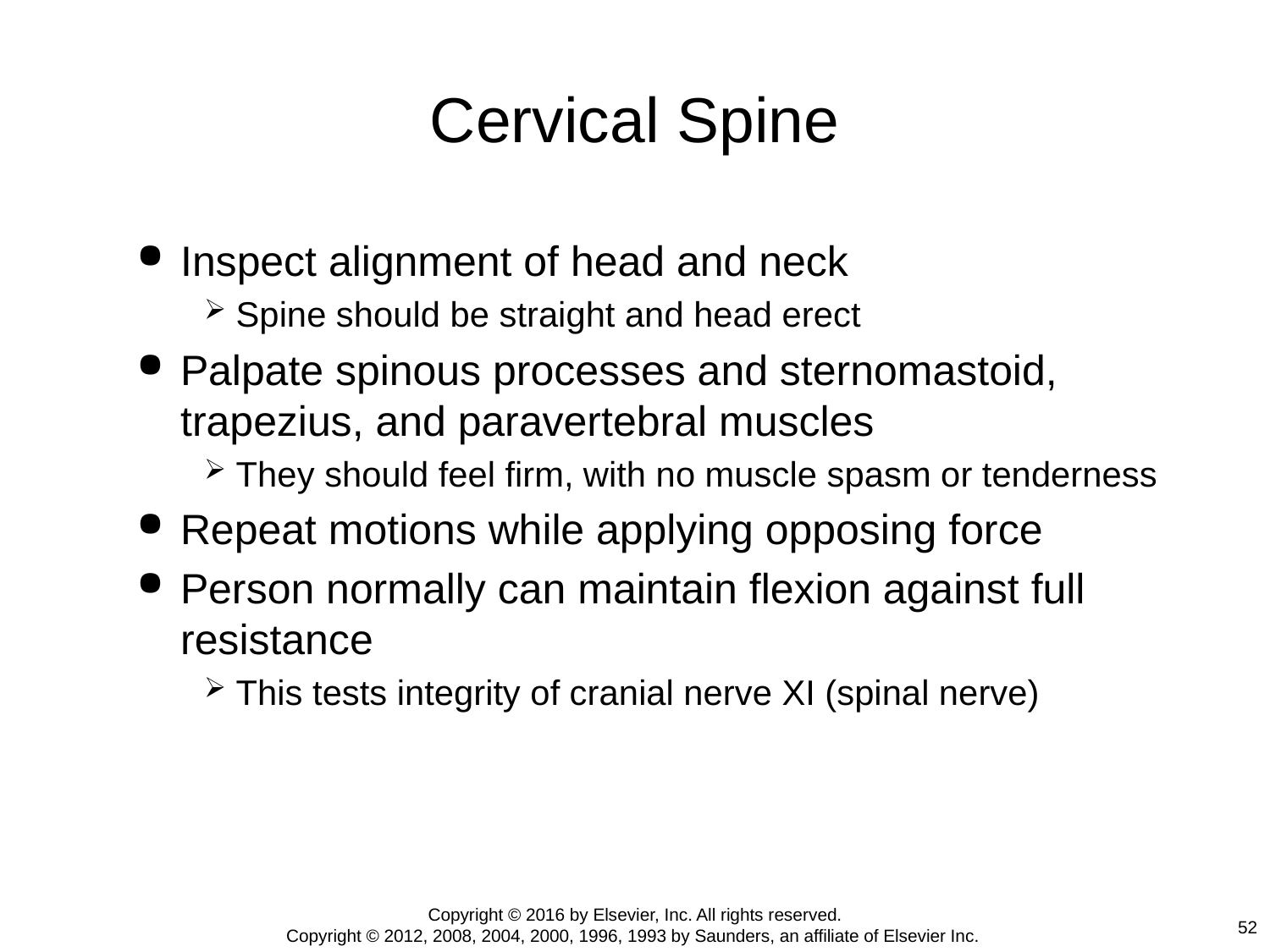

# Cervical Spine
Inspect alignment of head and neck
Spine should be straight and head erect
Palpate spinous processes and sternomastoid, trapezius, and paravertebral muscles
They should feel firm, with no muscle spasm or tenderness
Repeat motions while applying opposing force
Person normally can maintain flexion against full resistance
This tests integrity of cranial nerve XI (spinal nerve)
Copyright © 2016 by Elsevier, Inc. All rights reserved.
Copyright © 2012, 2008, 2004, 2000, 1996, 1993 by Saunders, an affiliate of Elsevier Inc.
52